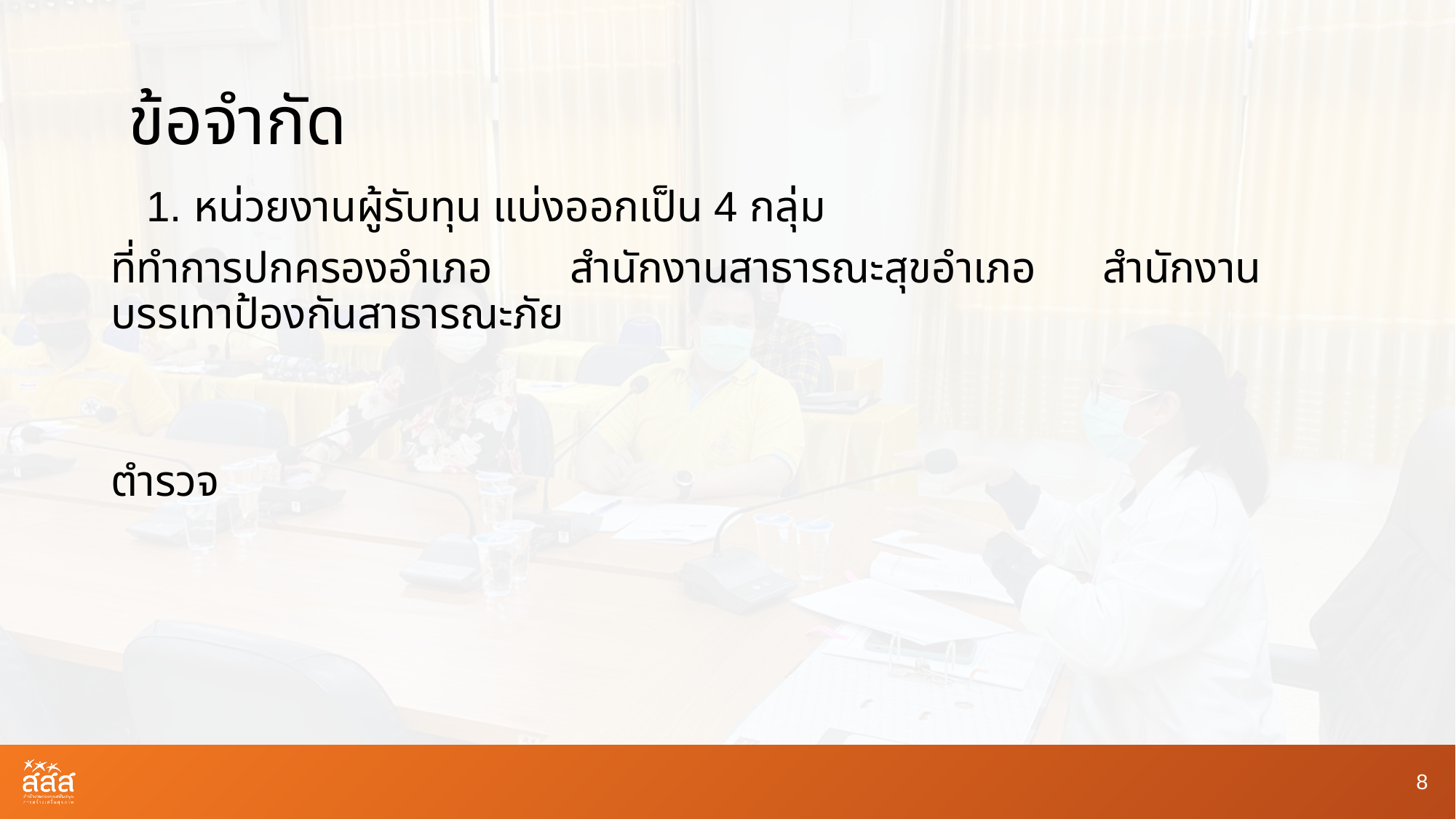

# ข้อจำกัด
   1. หน่วยงานผู้รับทุน แบ่งออกเป็น 4 กลุ่ม
ที่ทำการปกครองอำเภอ       สำนักงานสาธารณะสุขอำเภอ      สำนักงานบรรเทาป้องกันสาธารณะภัย

                                                                                                         ตำรวจ
8